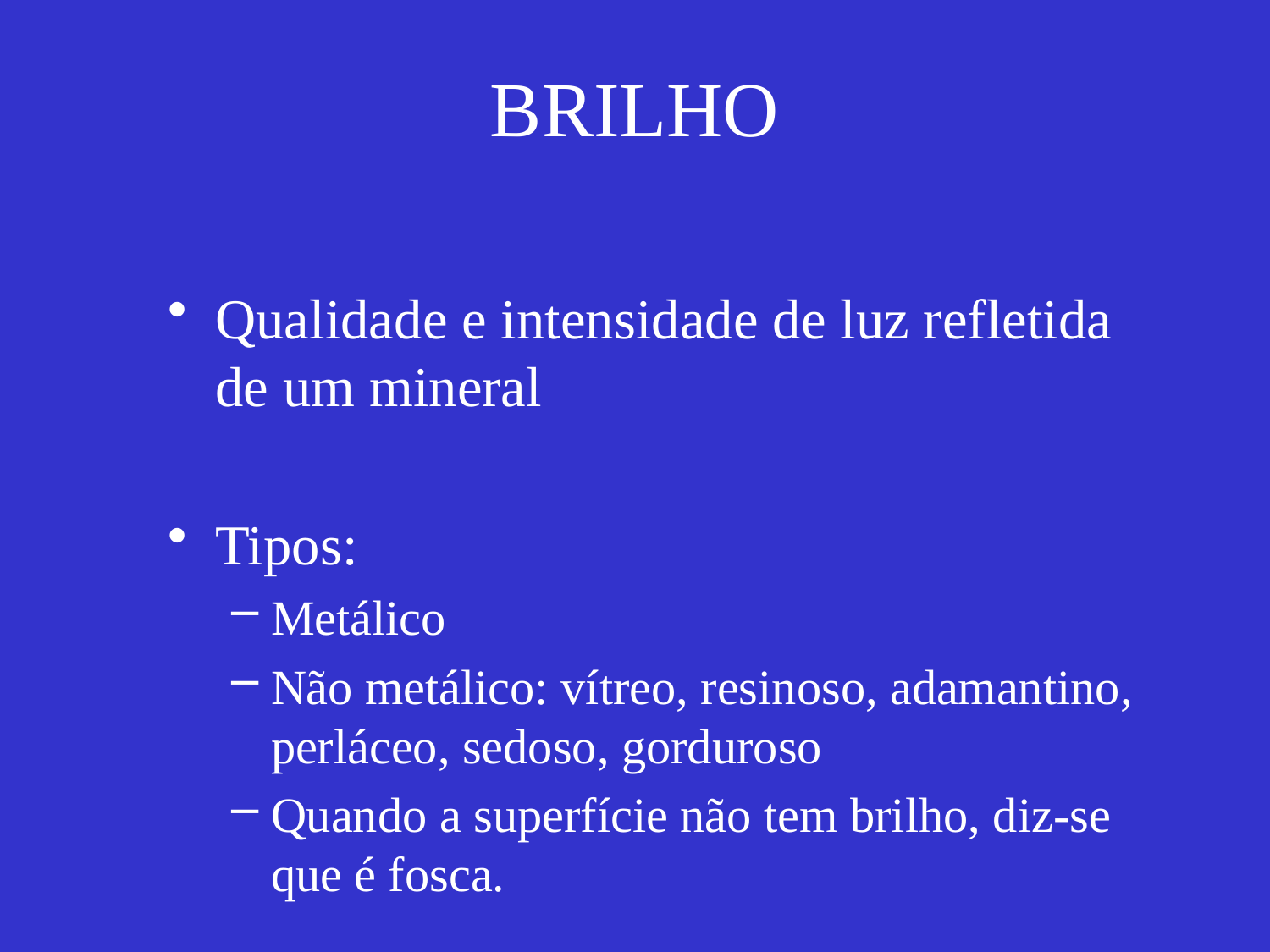

# BRILHO
Qualidade e intensidade de luz refletida de um mineral

Tipos:
Metálico
Não metálico: vítreo, resinoso, adamantino, perláceo, sedoso, gorduroso
Quando a superfície não tem brilho, diz-se que é fosca.